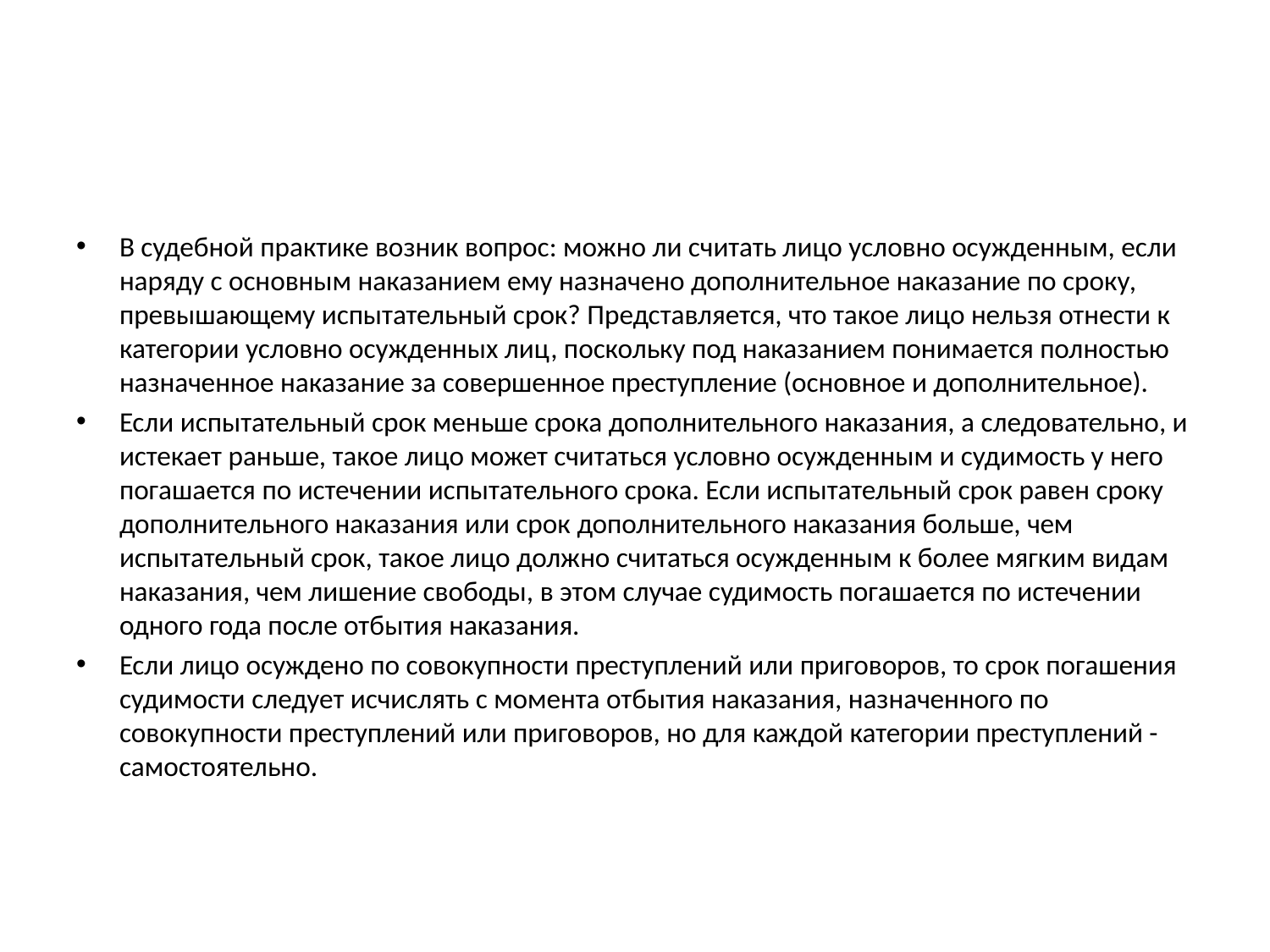

#
В судебной практике возник вопрос: можно ли считать лицо условно осужденным, если наряду с основным наказанием ему назначено дополнительное наказание по сроку, превышающему испытательный срок? Представляется, что такое лицо нельзя отнести к категории условно осужденных лиц, поскольку под наказанием понимается полностью назначенное наказание за совершенное преступление (основное и дополнительное).
Если испытательный срок меньше срока дополнительного наказания, а следовательно, и истекает раньше, такое лицо может считаться условно осужденным и судимость у него погашается по истечении испытательного срока. Если испытательный срок равен сроку дополнительного наказания или срок дополнительного наказания больше, чем испытательный срок, такое лицо должно считаться осужденным к более мягким видам наказания, чем лишение свободы, в этом случае судимость погашается по истечении одного года после отбытия наказания.
Если лицо осуждено по совокупности преступлений или приговоров, то срок погашения судимости следует исчислять с момента отбытия наказания, назначенного по совокупности преступлений или приговоров, но для каждой категории преступлений - самостоятельно.